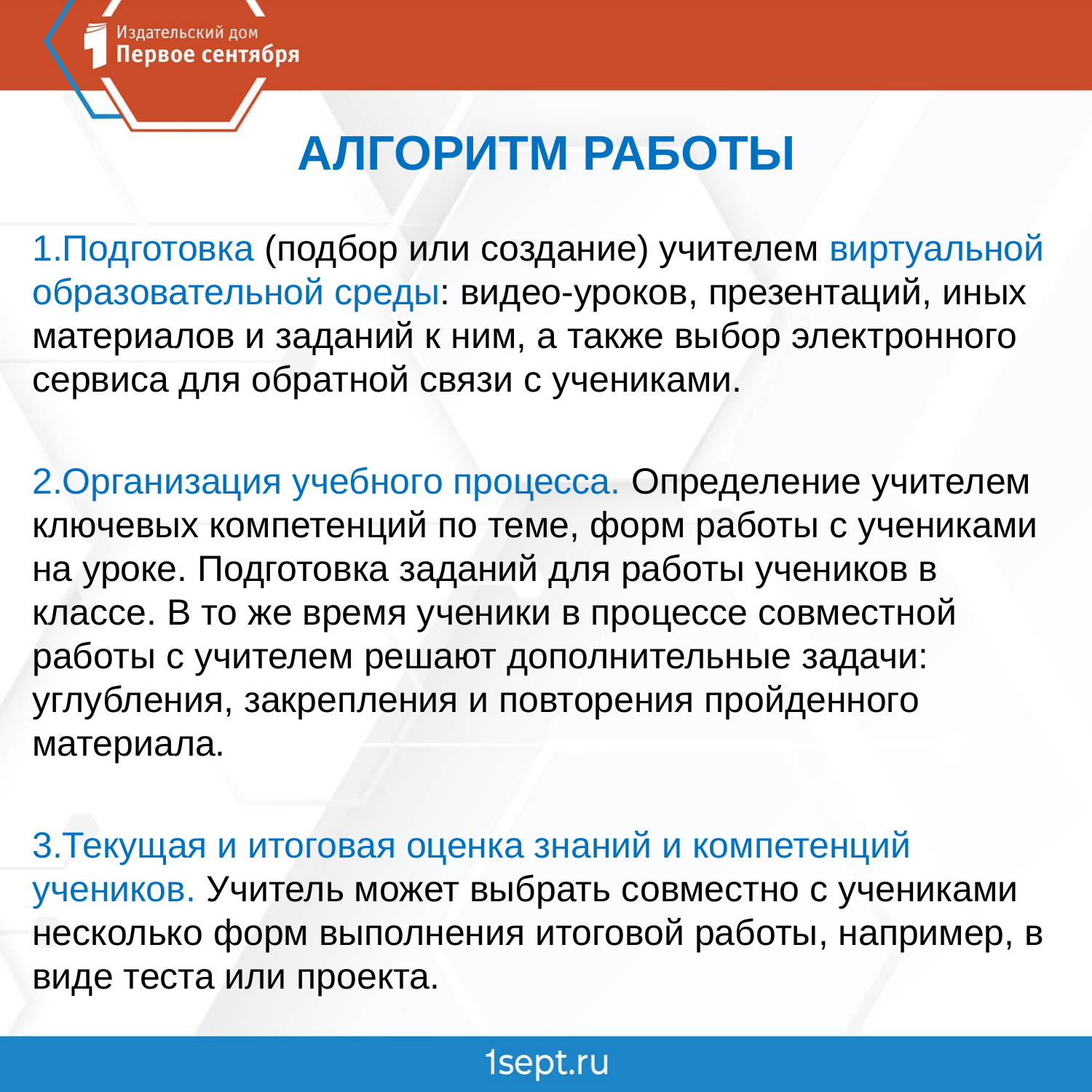

АЛГОРИТМ РАБОТЫ
1.Подготовка (подбор или создание) учителем виртуальной образовательной среды: видео-уроков, презентаций, иных материалов и заданий к ним, а также выбор электронного сервиса для обратной связи с учениками.

2.Организация учебного процесса. Определение учителем ключевых компетенций по теме, форм работы с учениками на уроке. Подготовка заданий для работы учеников в классе. В то же время ученики в процессе совместной работы с учителем решают дополнительные задачи: углубления, закрепления и повторения пройденного материала.

3.Текущая и итоговая оценка знаний и компетенций учеников. Учитель может выбрать совместно с учениками несколько форм выполнения итоговой работы, например, в виде теста или проекта.